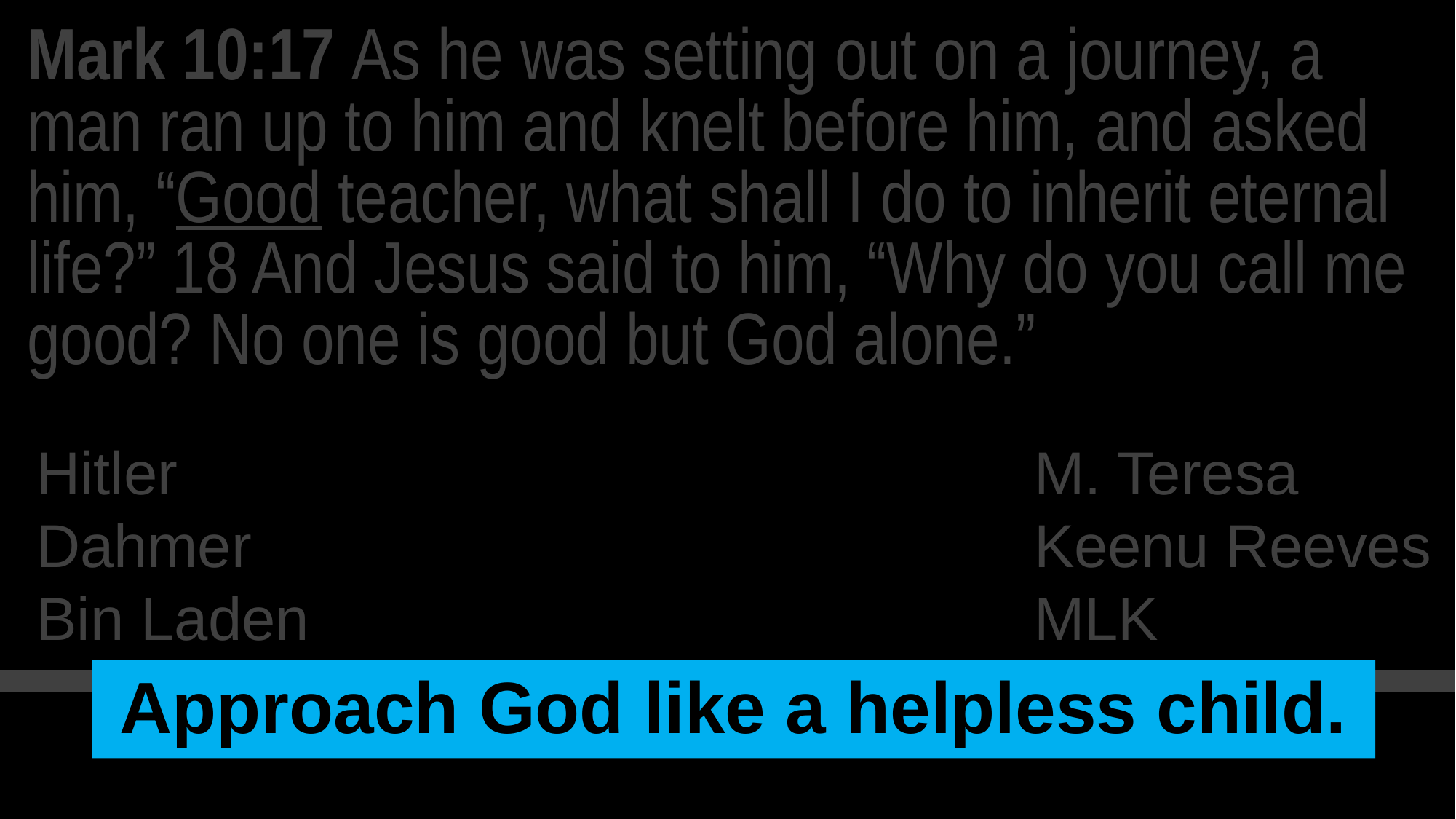

Mark 10:17 As he was setting out on a journey, a man ran up to him and knelt before him, and asked him, “Good teacher, what shall I do to inherit eternal life?” 18 And Jesus said to him, “Why do you call me good? No one is good but God alone.”
Hitler
Dahmer
Bin Laden
M. Teresa
Keenu Reeves
MLK
Approach God like a helpless child.